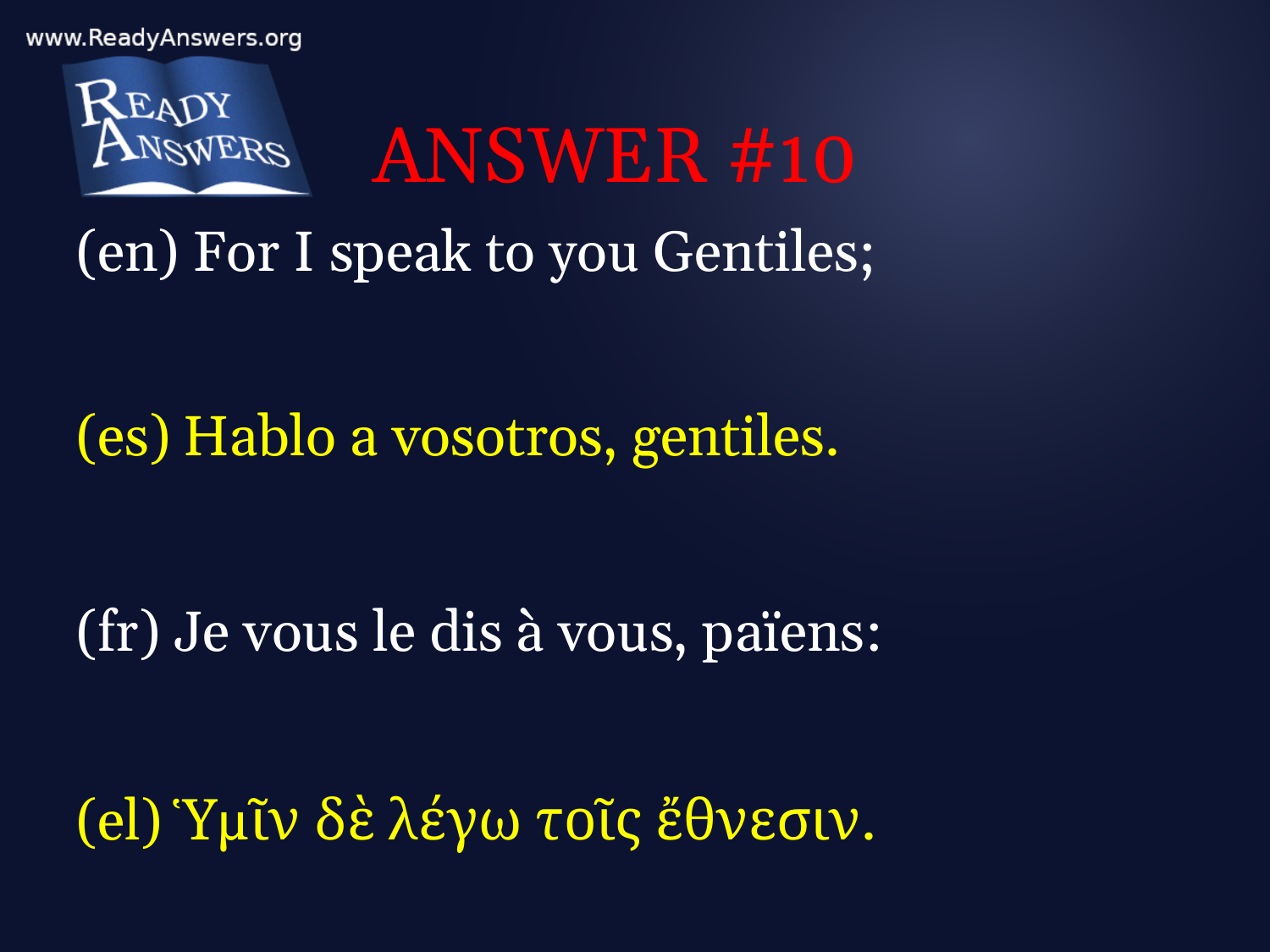

# ANSWER #10
(en) For I speak to you Gentiles;
(es) Hablo a vosotros, gentiles.
(fr) Je vous le dis à vous, païens:
(el) Ὑμῖν δὲ λέγω τοῖς ἔθνεσιν.